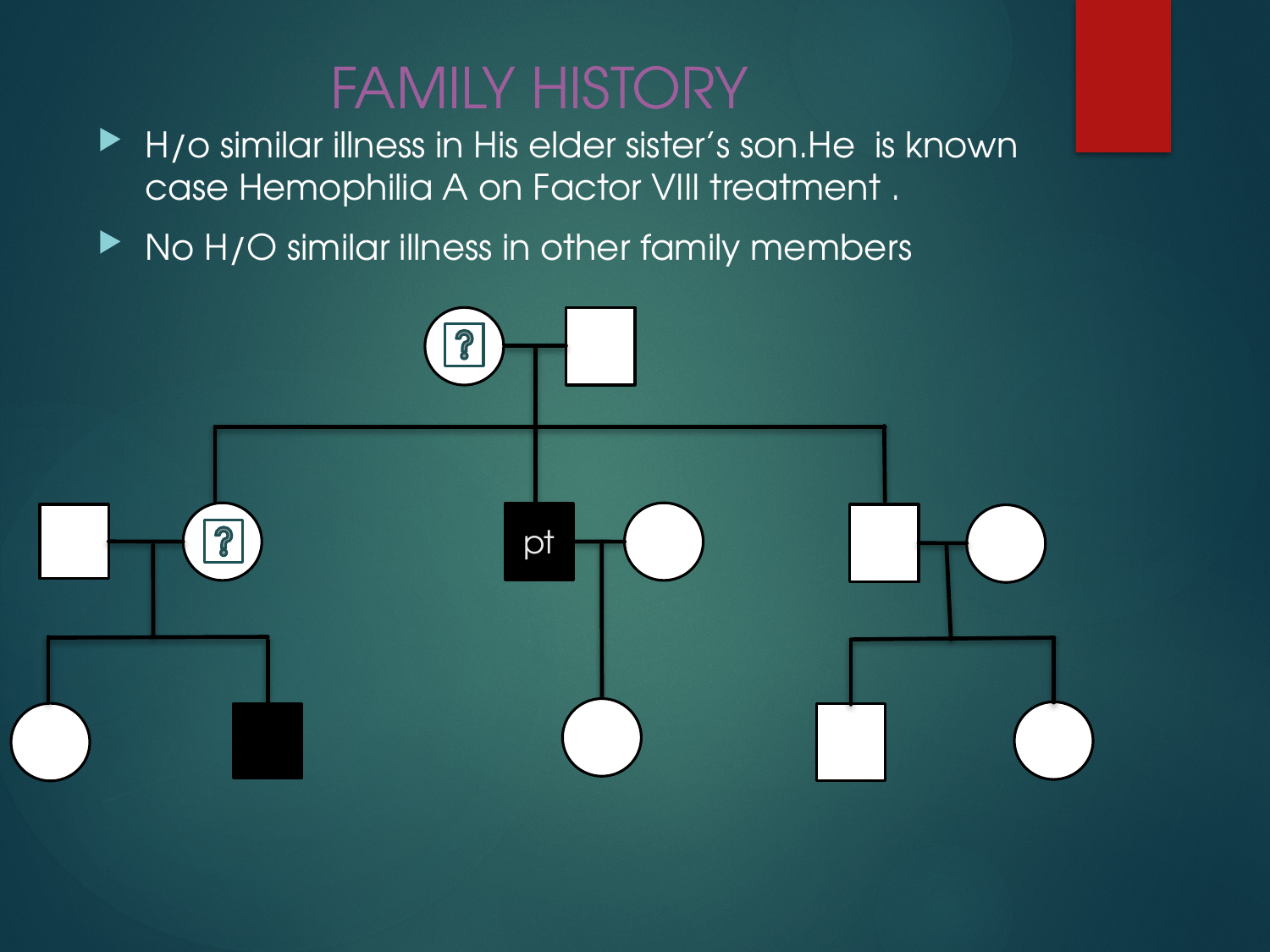

# FAMILY HISTORY
H/o similar illness in His elder sister’s son.He  is known case Hemophilia A on Factor VIII treatment .
No H/O similar illness in other family members

pt